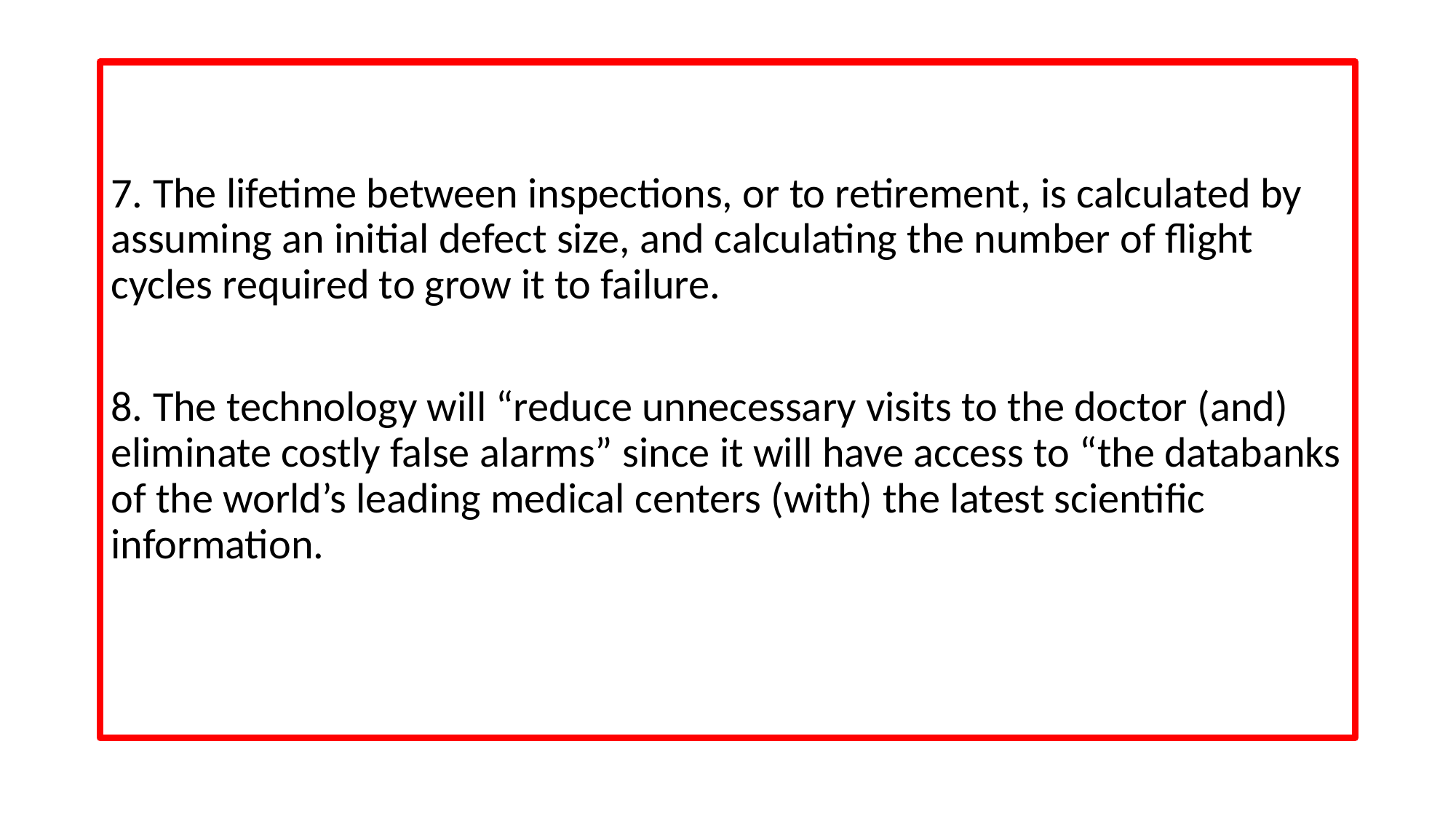

#
7. The lifetime between inspections, or to retirement, is calculated by assuming an initial defect size, and calculating the number of flight cycles required to grow it to failure.

8. The technology will “reduce unnecessary visits to the doctor (and) eliminate costly false alarms” since it will have access to “the databanks of the world’s leading medical centers (with) the latest scientific information.